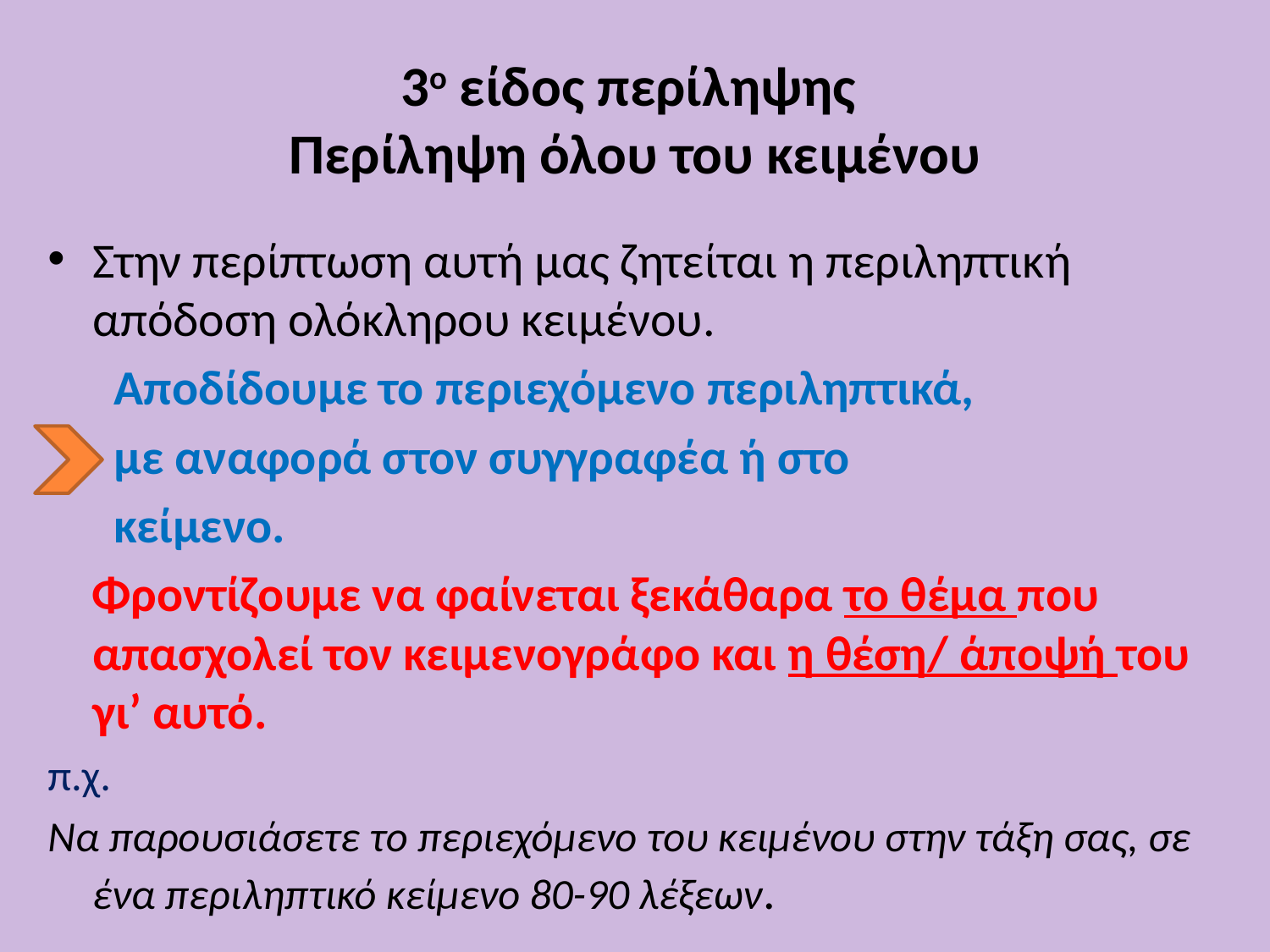

# 3ο είδος περίληψης Περίληψη όλου του κειμένου
Στην περίπτωση αυτή μας ζητείται η περιληπτική απόδοση ολόκληρου κειμένου.
      Αποδίδουμε το περιεχόμενο περιληπτικά,
      με αναφορά στον συγγραφέα ή στο
      κείμενο.
    Φροντίζουμε να φαίνεται ξεκάθαρα το θέμα που απασχολεί τον κειμενογράφο και η θέση/ άποψή του γι’ αυτό.
π.χ.
Να παρουσιάσετε το περιεχόμενο του κειμένου στην τάξη σας, σε ένα περιληπτικό κείμενο 80-90 λέξεων.